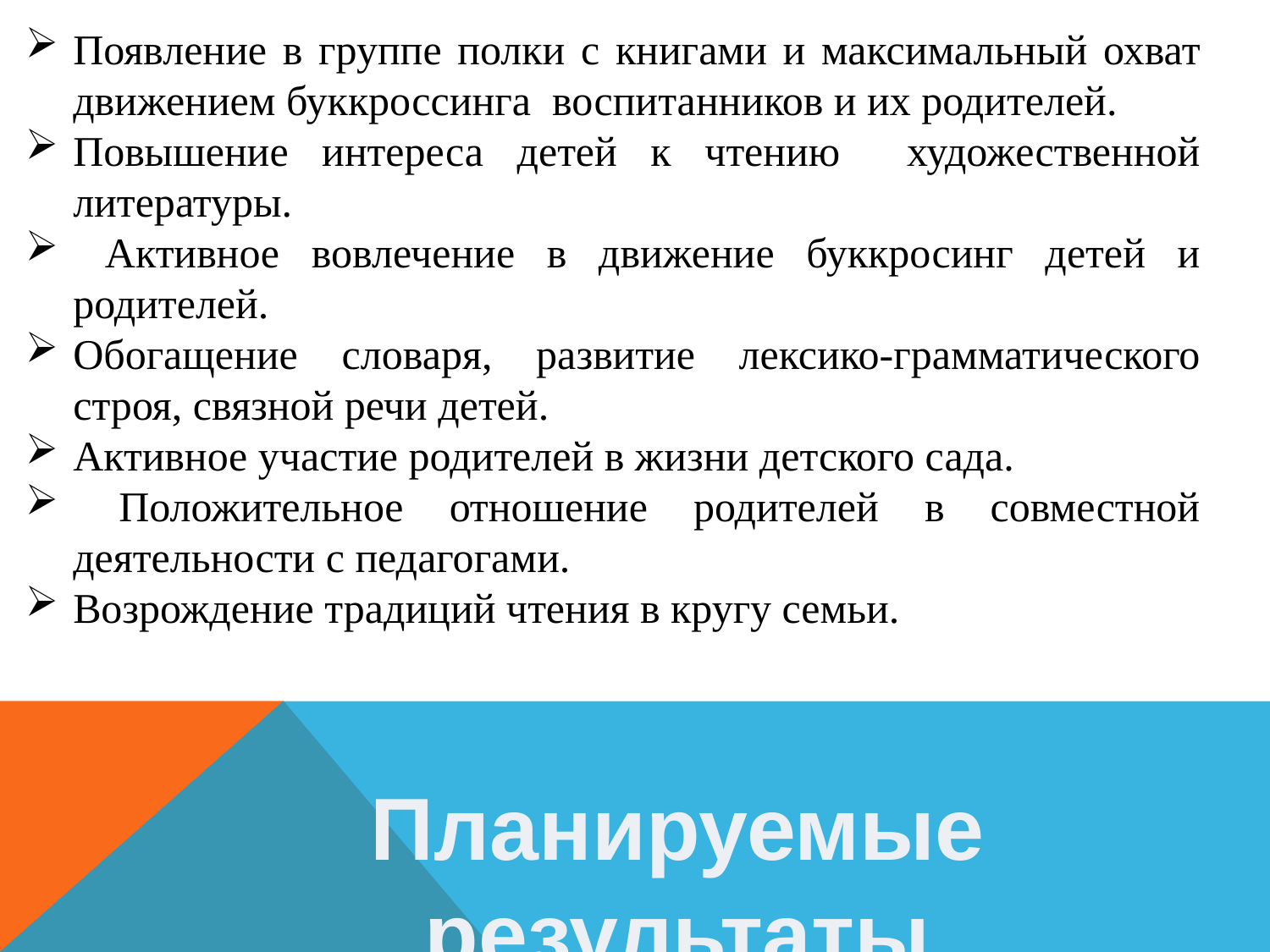

Появление в группе полки с книгами и максимальный охват движением буккроссинга  воспитанников и их родителей.
Повышение интереса детей к чтению  художественной литературы.
 Активное вовлечение в движение буккросинг детей и родителей.
Обогащение словаря, развитие лексико-грамматического строя, связной речи детей.
Активное участие родителей в жизни детского сада.
 Положительное отношение родителей в совместной деятельности с педагогами.
Возрождение традиций чтения в кругу семьи.

Планируемые результаты